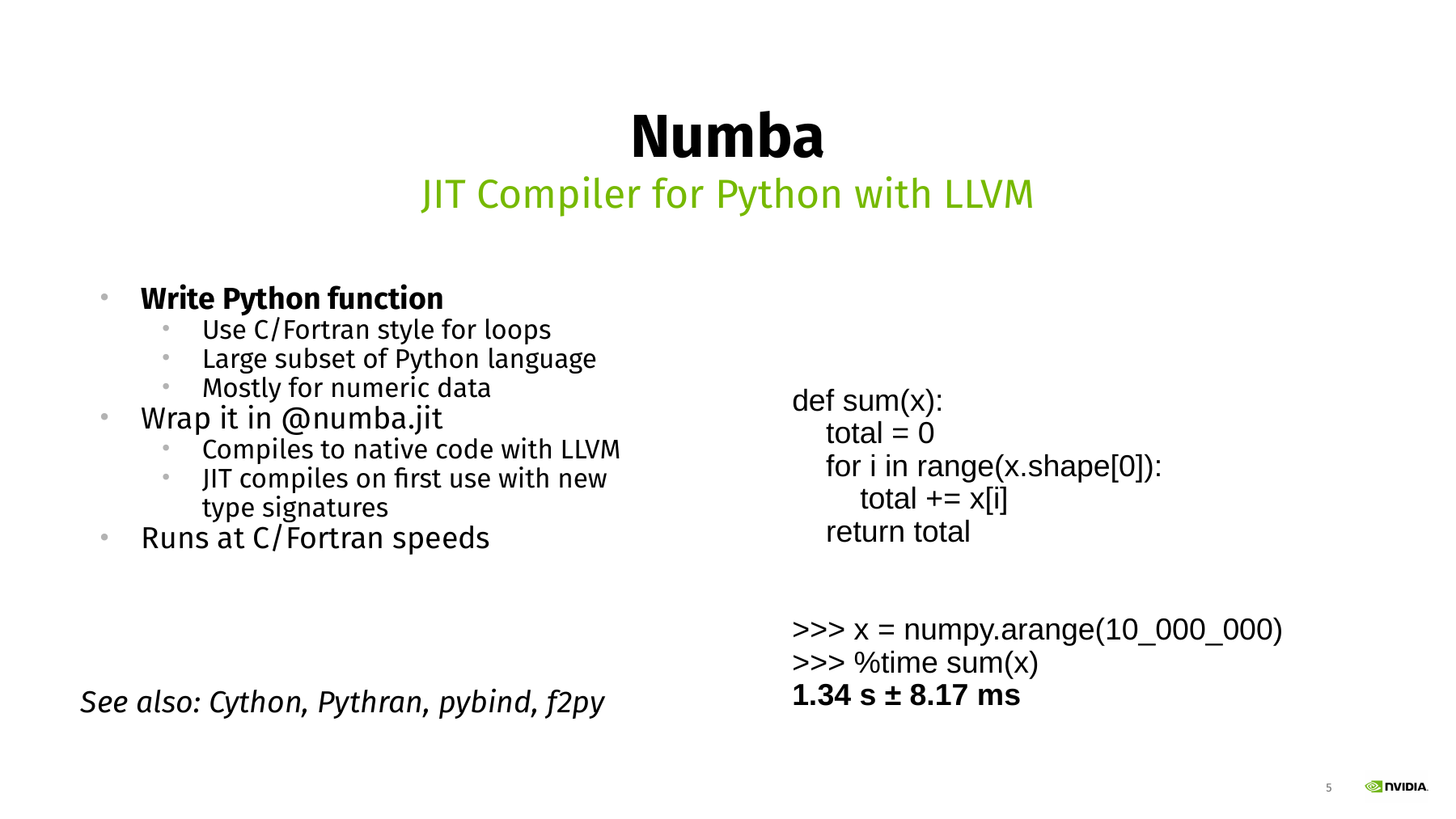

# Numba
JIT Compiler for Python with LLVM

Write Python function
Use C/Fortran style for loops
Large subset of Python language
Mostly for numeric data
Wrap it in @numba.jit
Compiles to native code with LLVM
JIT compiles on first use with new type signatures
Runs at C/Fortran speeds

See also: Cython, Pythran, pybind, f2py

def sum(x):
    total = 0
    for i in range(x.shape[0]):
        total += x[i]
    return total

>>> x = numpy.arange(10_000_000)
>>> %time sum(x)
1.34 s ± 8.17 ms